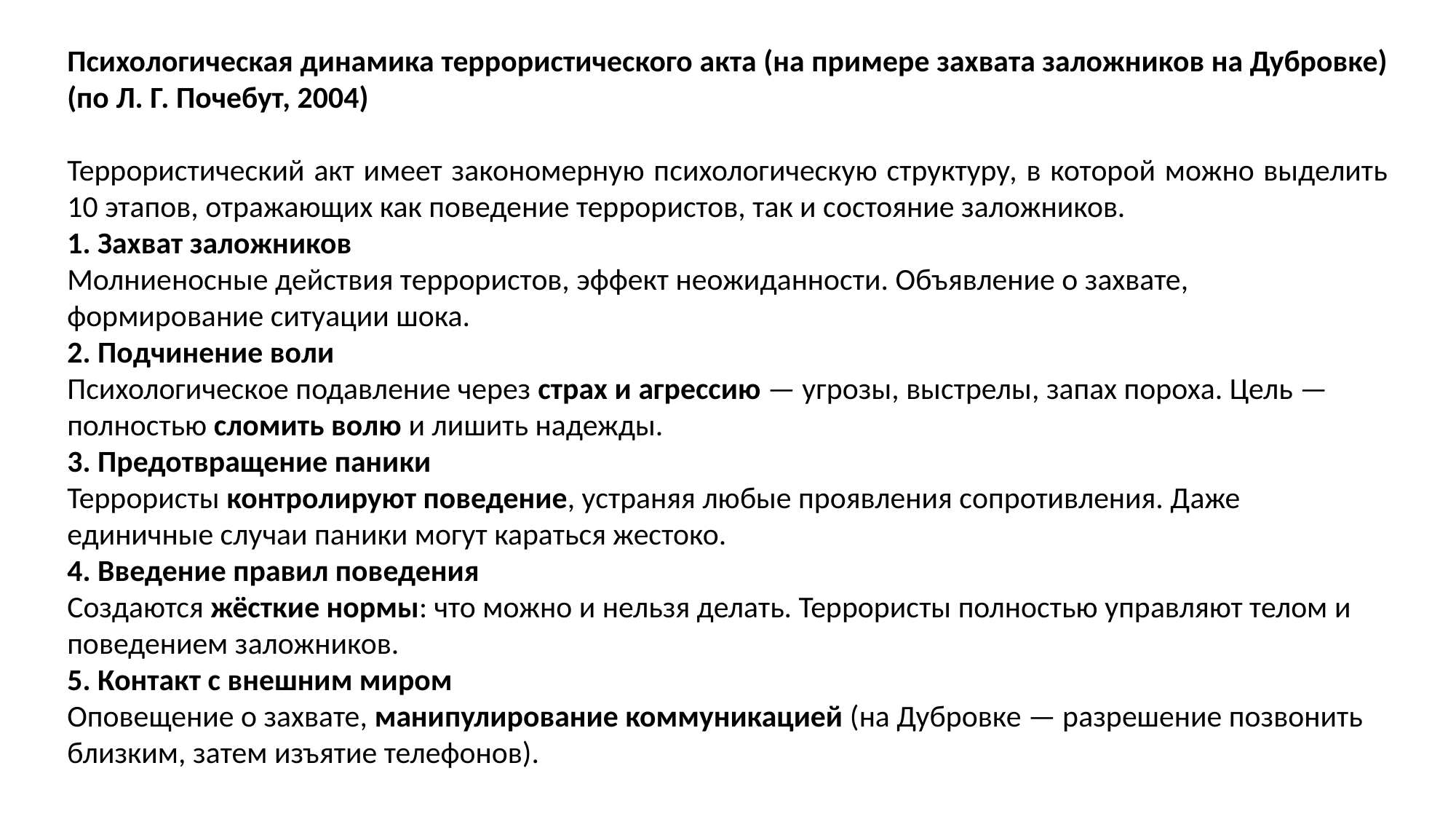

Психологическая динамика террористического акта (на примере захвата заложников на Дубровке) (по Л. Г. Почебут, 2004)

Террористический акт имеет закономерную психологическую структуру, в которой можно выделить 10 этапов, отражающих как поведение террористов, так и состояние заложников.
1. Захват заложников
Молниеносные действия террористов, эффект неожиданности. Объявление о захвате, формирование ситуации шока.
2. Подчинение воли
Психологическое подавление через страх и агрессию — угрозы, выстрелы, запах пороха. Цель — полностью сломить волю и лишить надежды.
3. Предотвращение паники
Террористы контролируют поведение, устраняя любые проявления сопротивления. Даже единичные случаи паники могут караться жестоко.
4. Введение правил поведения
Создаются жёсткие нормы: что можно и нельзя делать. Террористы полностью управляют телом и поведением заложников.
5. Контакт с внешним миром
Оповещение о захвате, манипулирование коммуникацией (на Дубровке — разрешение позвонить близким, затем изъятие телефонов).